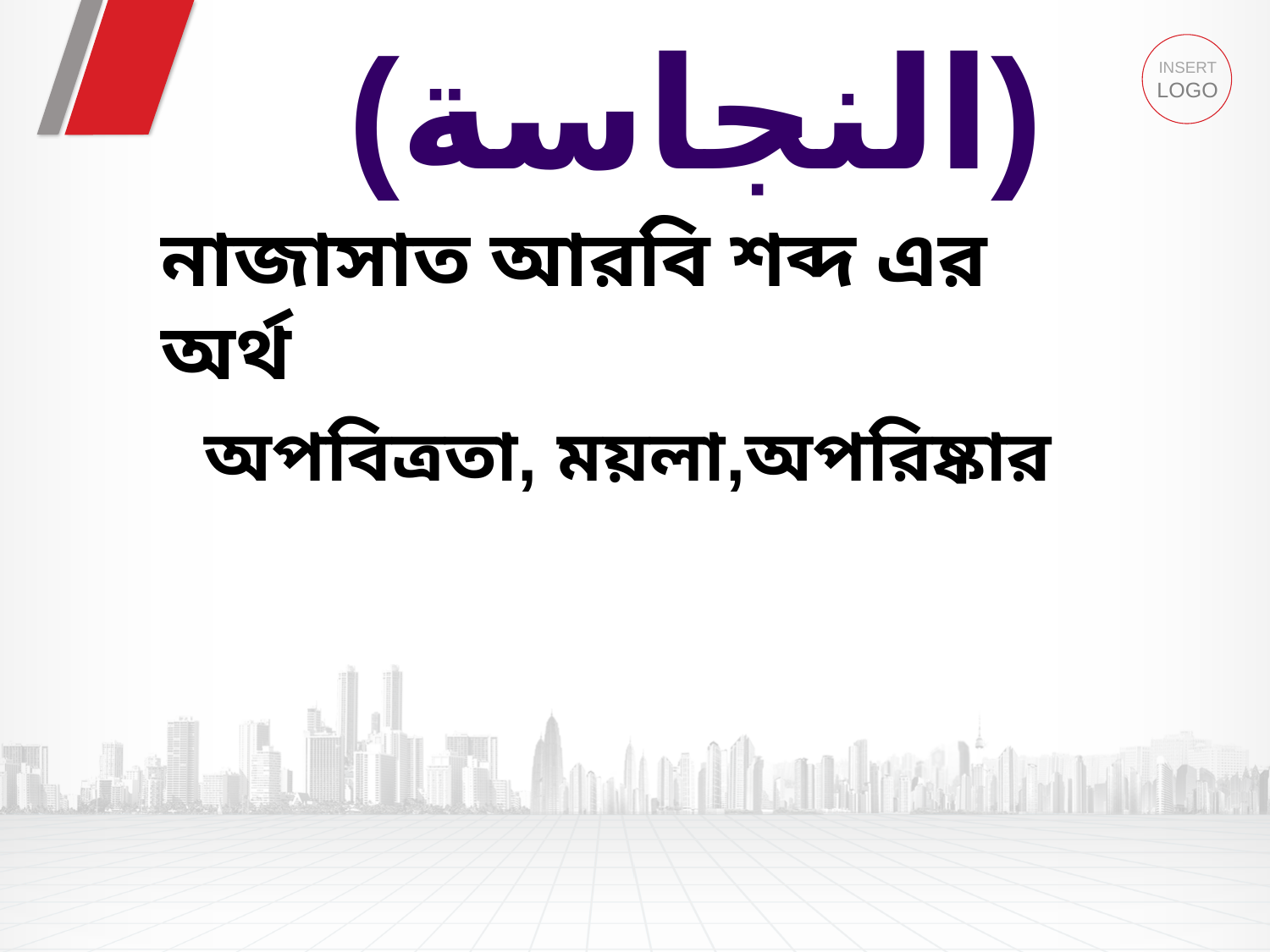

# (النجاسة)
নাজাসাত আরবি শব্দ এর অর্থ
অপবিত্রতা, ময়লা,অপরিষ্কার